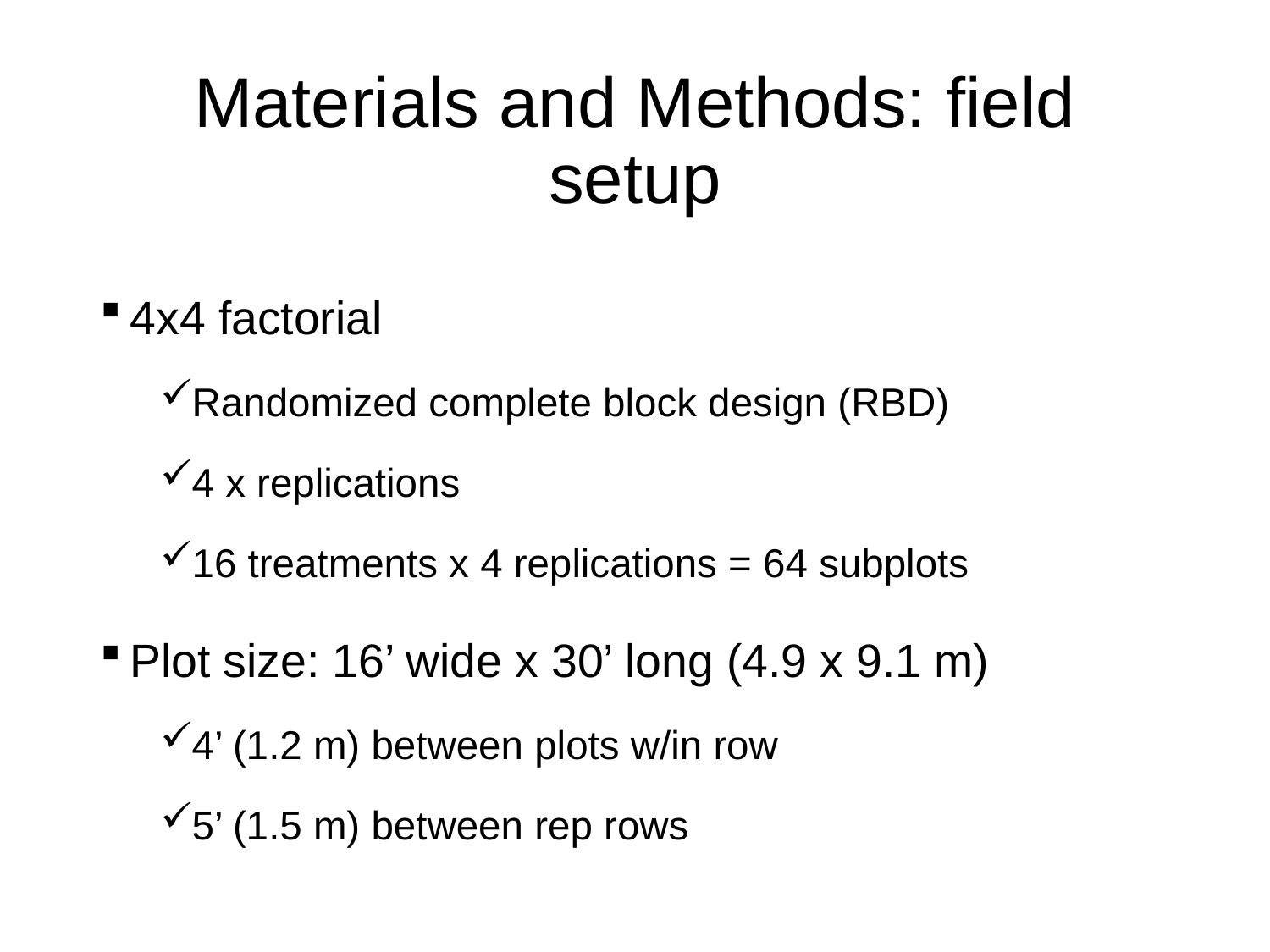

# Materials and Methods: field setup
4x4 factorial
Randomized complete block design (RBD)
4 x replications
16 treatments x 4 replications = 64 subplots
Plot size: 16’ wide x 30’ long (4.9 x 9.1 m)
4’ (1.2 m) between plots w/in row
5’ (1.5 m) between rep rows